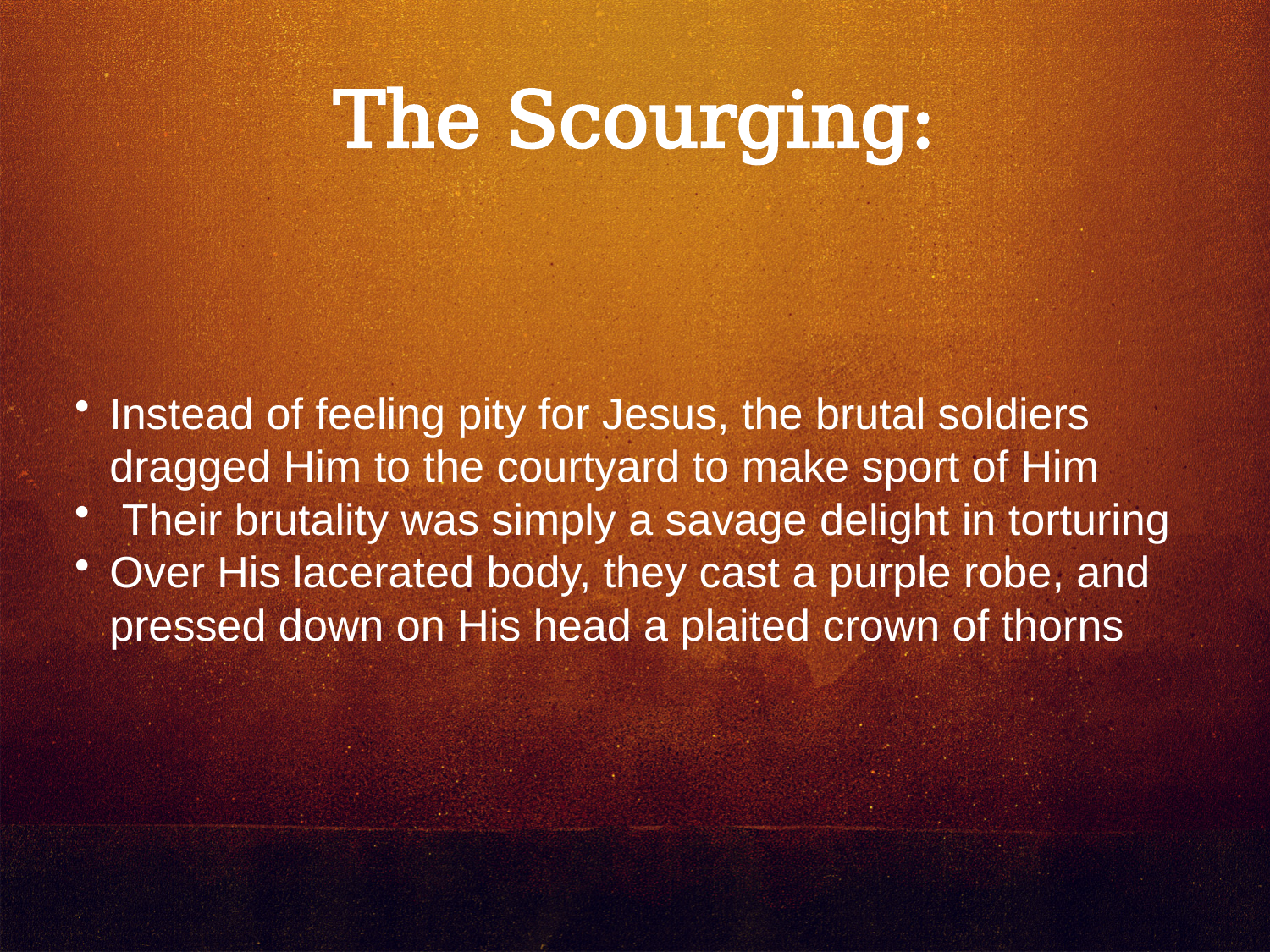

The Scourging:
Instead of feeling pity for Jesus, the brutal soldiers dragged Him to the courtyard to make sport of Him
 Their brutality was simply a savage delight in torturing
Over His lacerated body, they cast a purple robe, and pressed down on His head a plaited crown of thorns